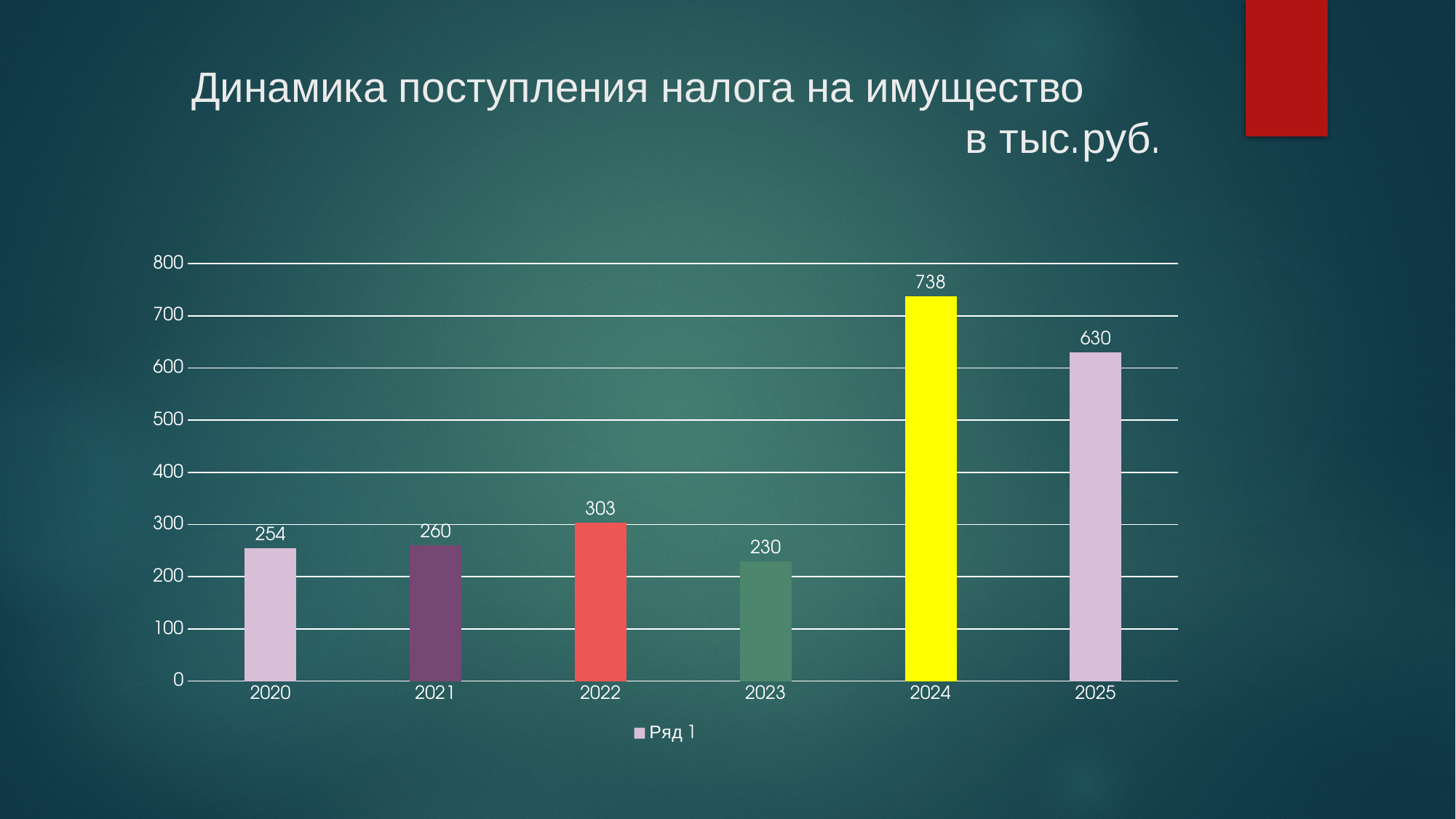

# Динамика поступления налога на имущество в тыс.руб.

### Chart

| Category | Ряд 1 |
|---|---|
| 2020 | 254.0 |
| 2021 | 260.0 |
| 2022 | 303.0 |
| 2023 | 230.0 |
| 2024 | 738.0 |
| 2025 | 630.0 |